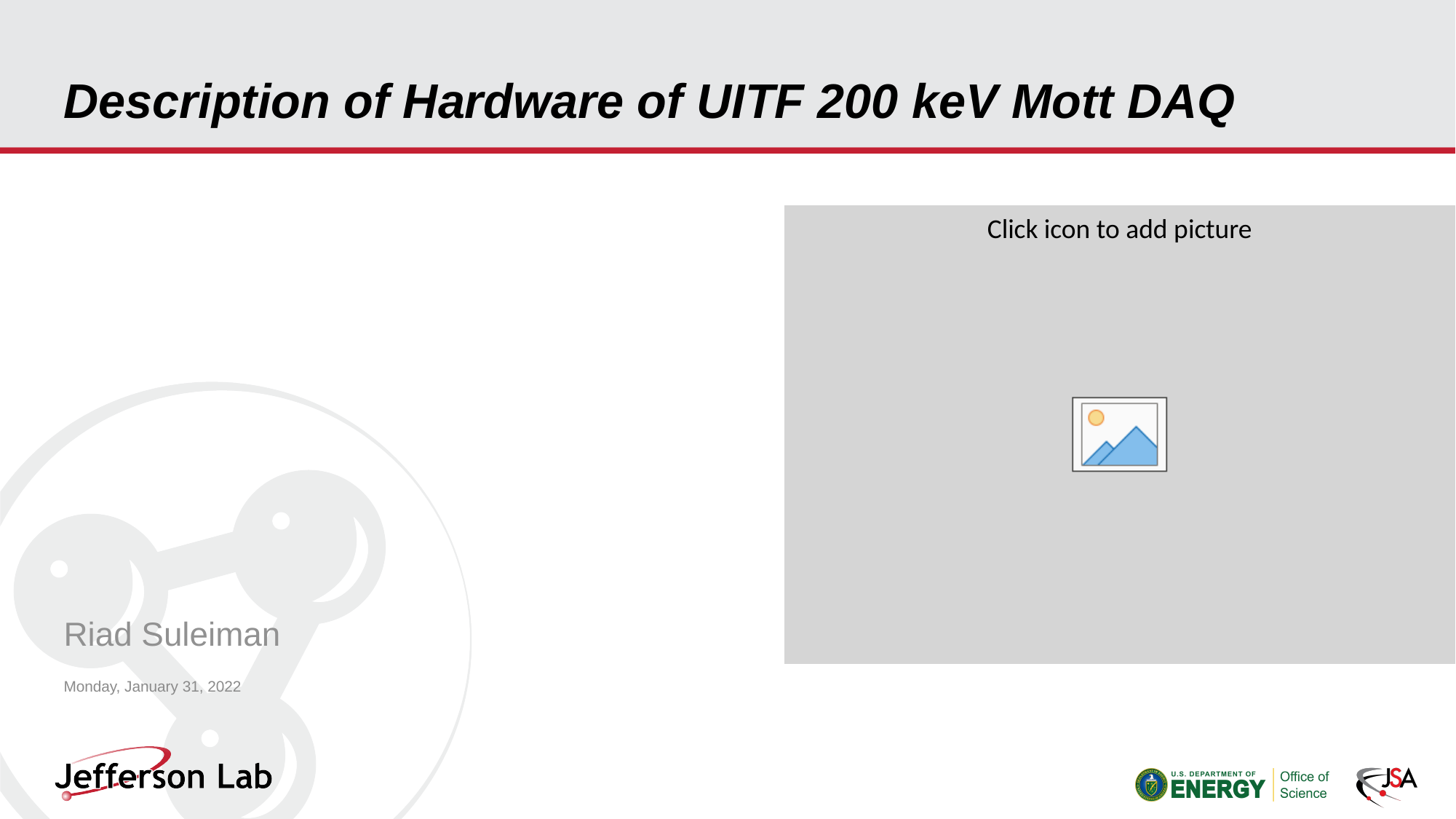

# Description of Hardware of UITF 200 keV Mott DAQ

Riad Suleiman
Monday, January 31, 2022